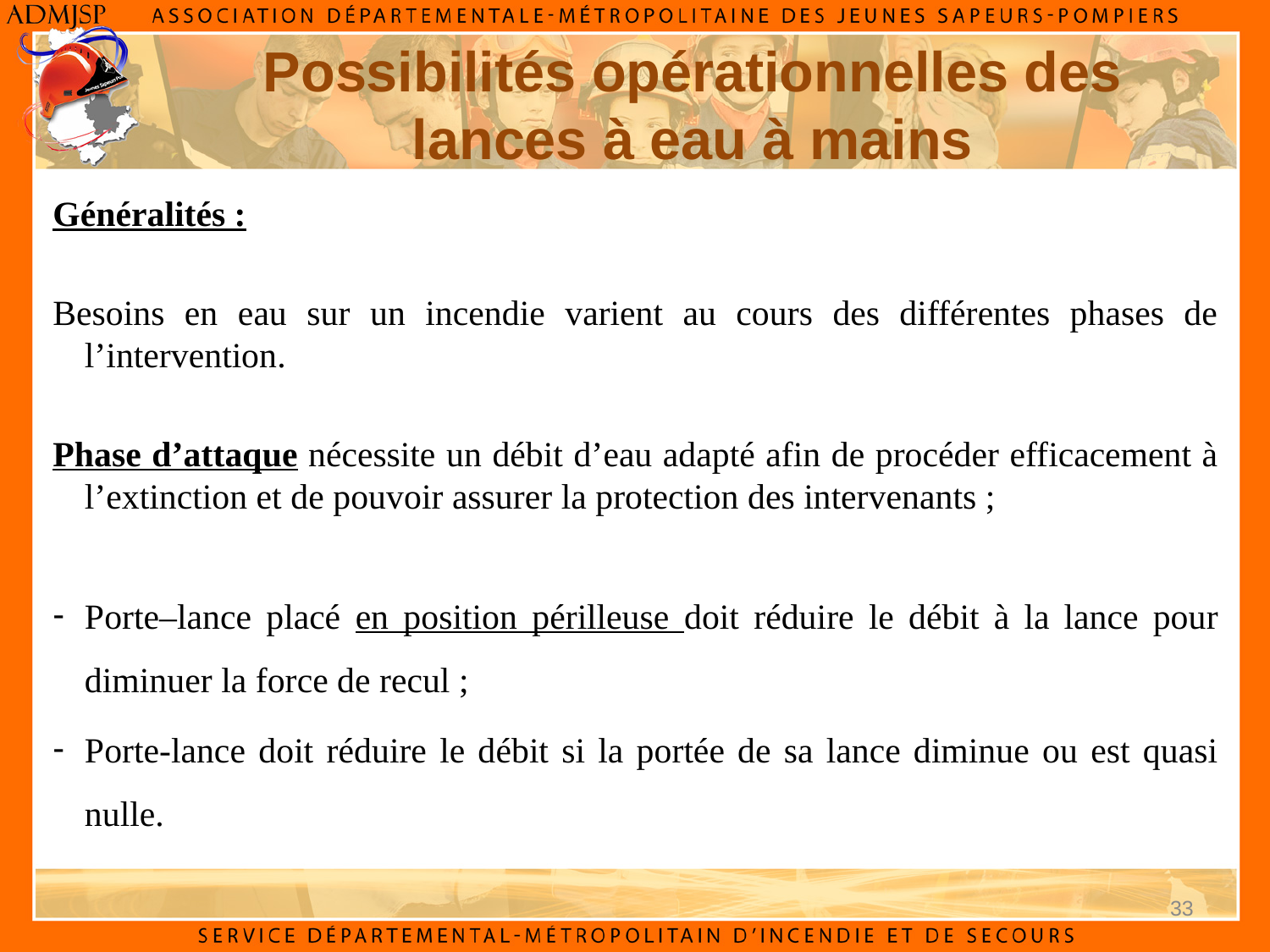

# Possibilités opérationnelles des lances à eau à mains
Généralités :

Besoins en eau sur un incendie varient au cours des différentes phases de l’intervention.

Phase d’attaque nécessite un débit d’eau adapté afin de procéder efficacement à l’extinction et de pouvoir assurer la protection des intervenants ;

Porte–lance placé en position périlleuse doit réduire le débit à la lance pour diminuer la force de recul ;
Porte-lance doit réduire le débit si la portée de sa lance diminue ou est quasi nulle.
33